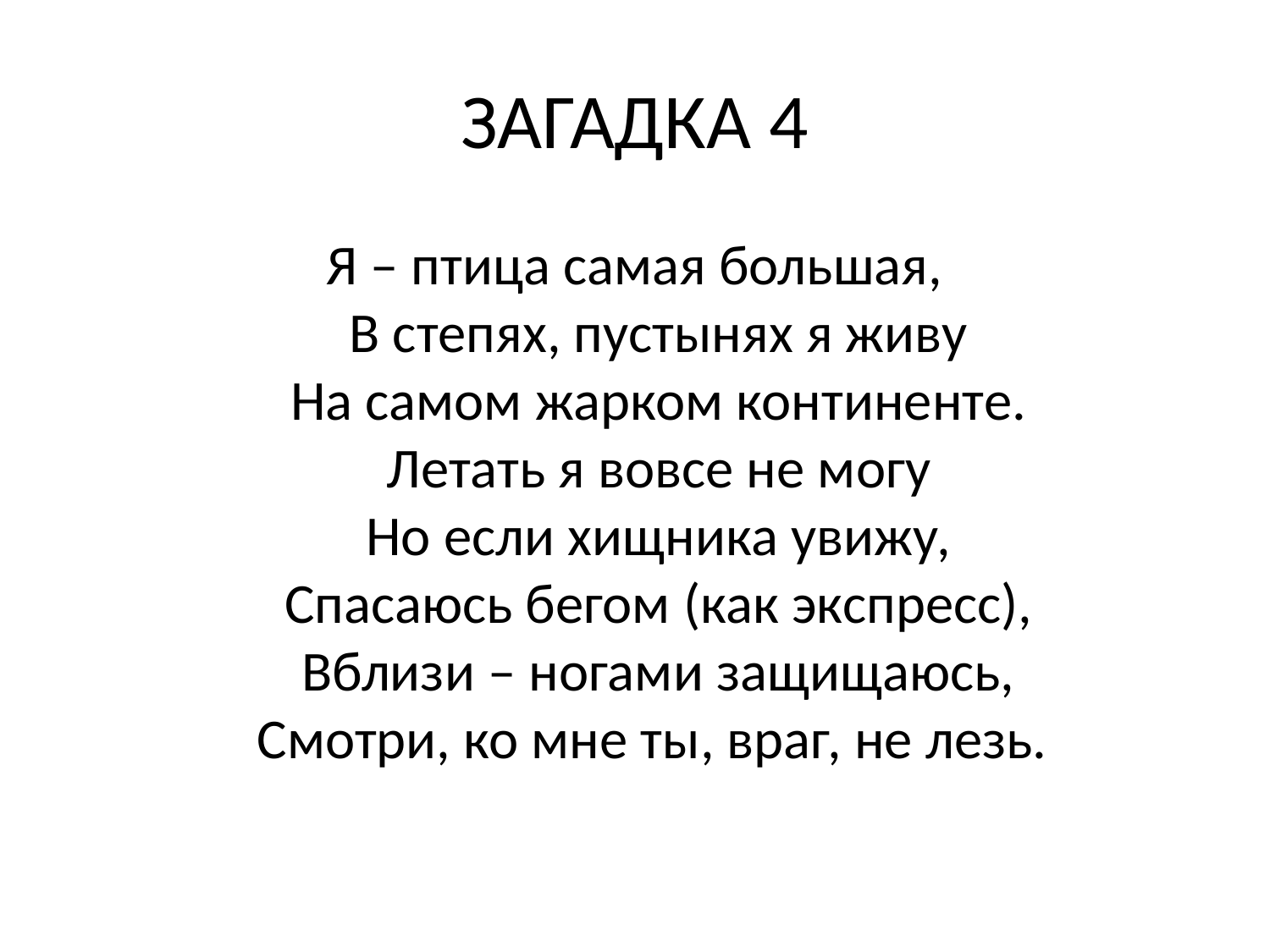

# ЗАГАДКА 4
Я – птица самая большая,
В степях, пустынях я живу
На самом жарком континенте.
Летать я вовсе не могу
Но если хищника увижу,
Спасаюсь бегом (как экспресс),
Вблизи – ногами защищаюсь,
Смотри, ко мне ты, враг, не лезь.